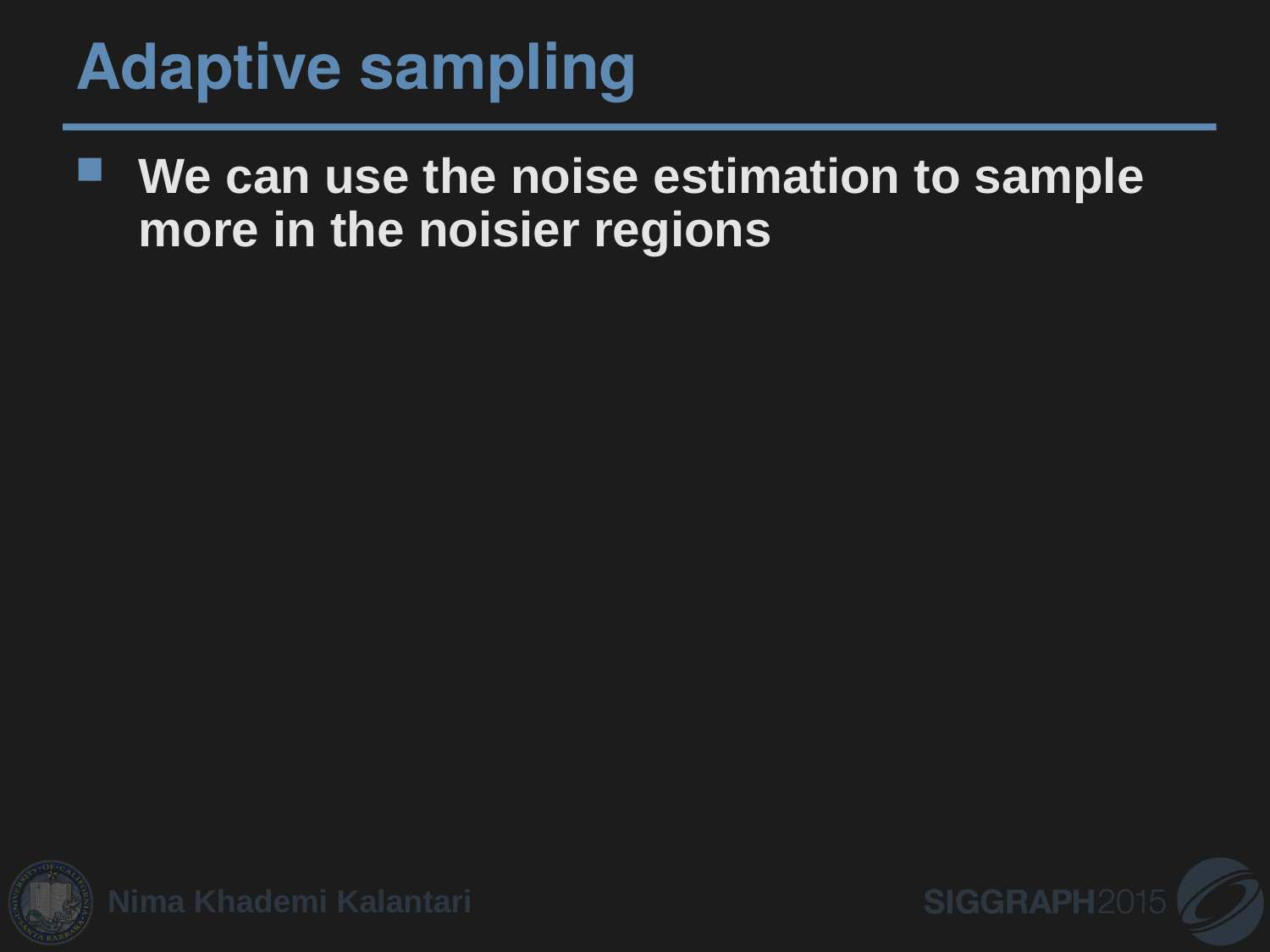

# Adaptive sampling
We can use the noise estimation to sample more in the noisier regions